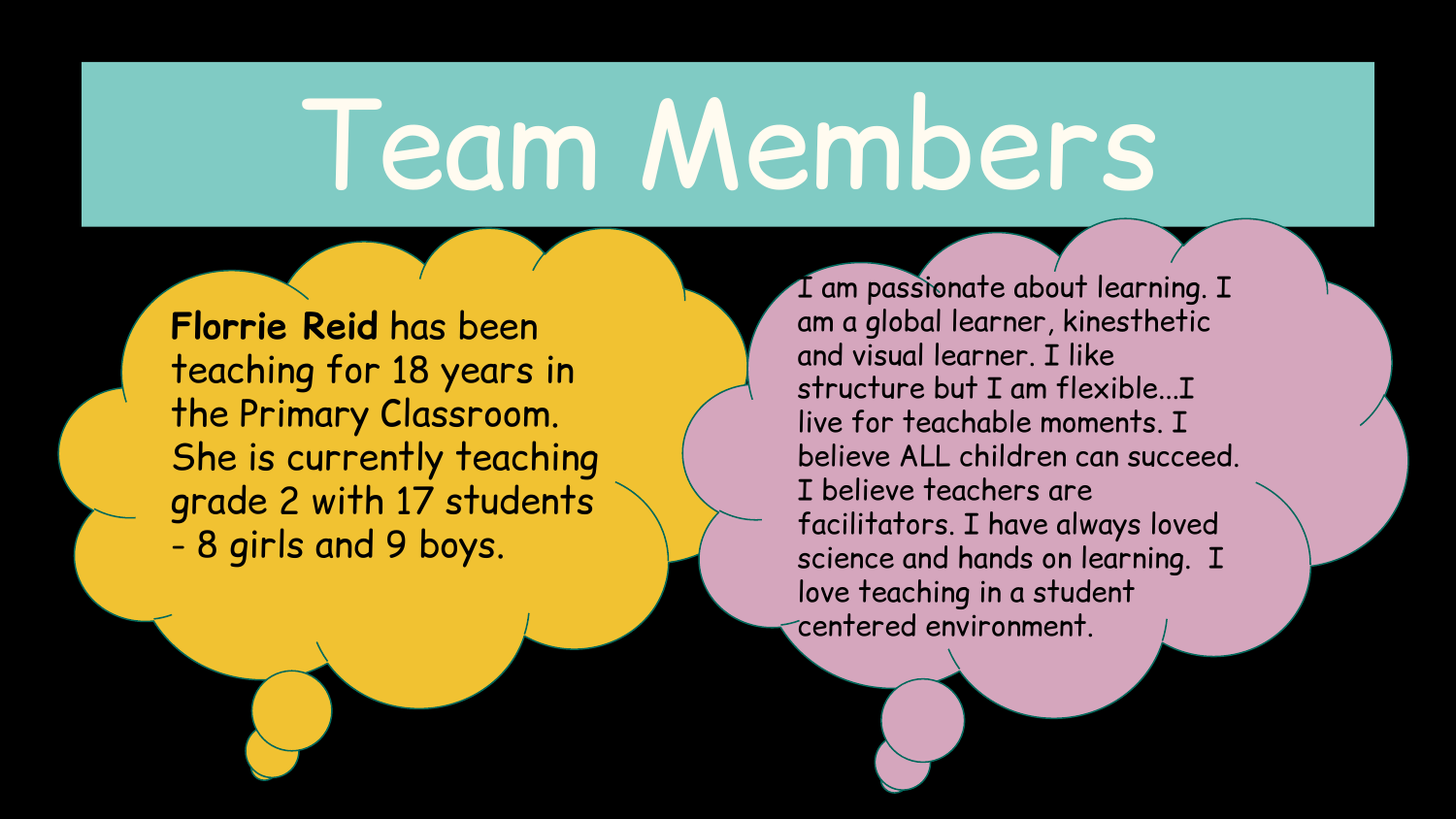

# Team Members
Team Members
I am passionate about learning. I am a global learner, kinesthetic and visual learner. I like structure but I am flexible...I live for teachable moments. I believe ALL children can succeed. I believe teachers are facilitators. I have always loved science and hands on learning.  I love teaching in a student centered environment.
Florrie Reid has been teaching for 18 years in the Primary Classroom. She is currently teaching grade 2 with 17 students - 8 girls and 9 boys.